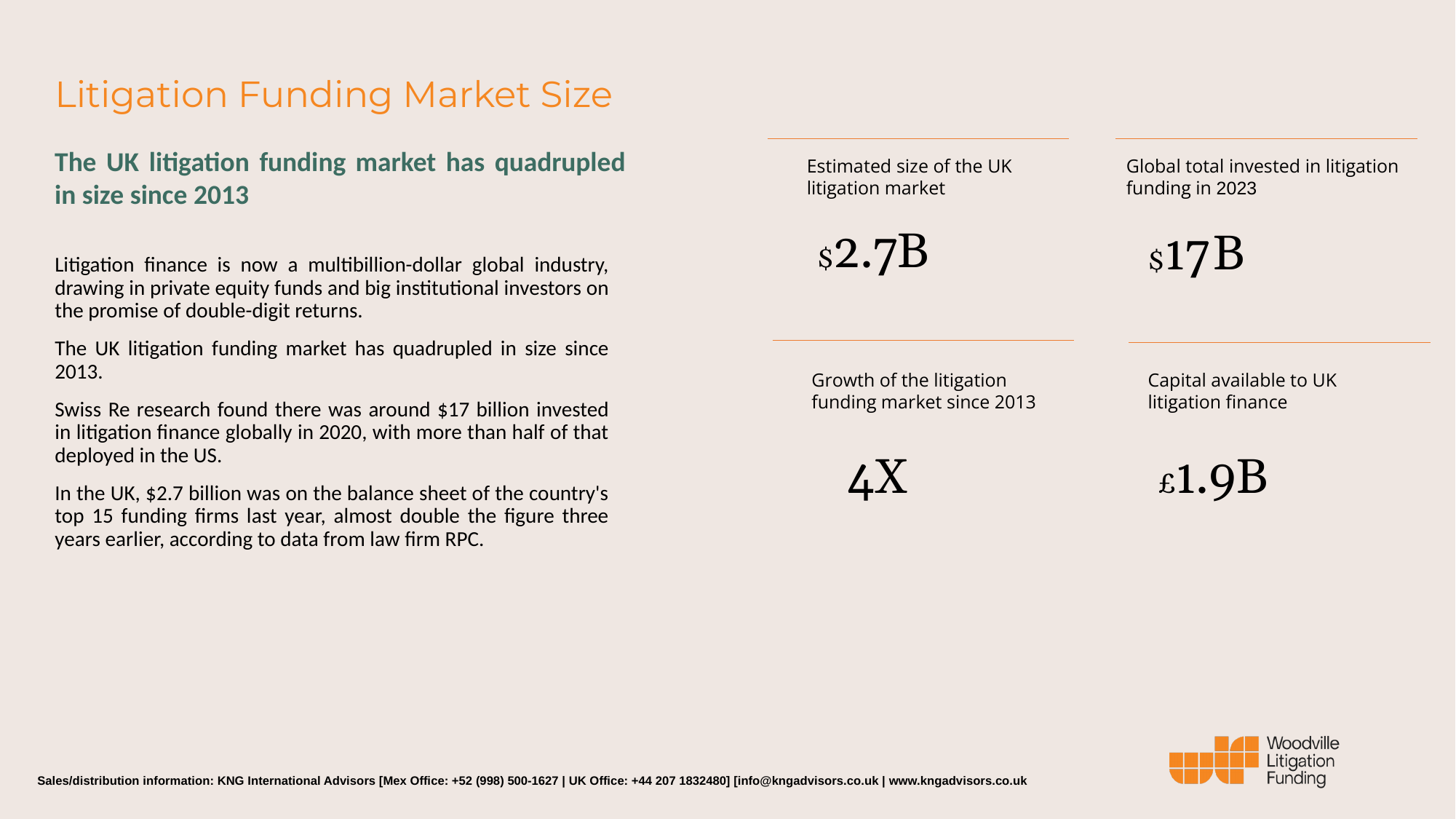

# Litigation Funding Market Size
The UK litigation funding market has quadrupled in size since 2013
Global total invested in litigation funding in 2023
Estimated size of the UK litigation market
$2.7B
$17B
Litigation finance is now a multibillion-dollar global industry, drawing in private equity funds and big institutional investors on the promise of double-digit returns.
The UK litigation funding market has quadrupled in size since 2013.
Swiss Re research found there was around $17 billion invested in litigation finance globally in 2020, with more than half of that deployed in the US.
In the UK, $2.7 billion was on the balance sheet of the country's top 15 funding firms last year, almost double the figure three years earlier, according to data from law firm RPC.
Growth of the litigation funding market since 2013
Capital available to UK litigation finance
4X
£1.9B

 Sales/distribution information: KNG International Advisors [Mex Office: +52 (998) 500-1627 | UK Office: +44 207 1832480] [info@kngadvisors.co.uk | www.kngadvisors.co.uk